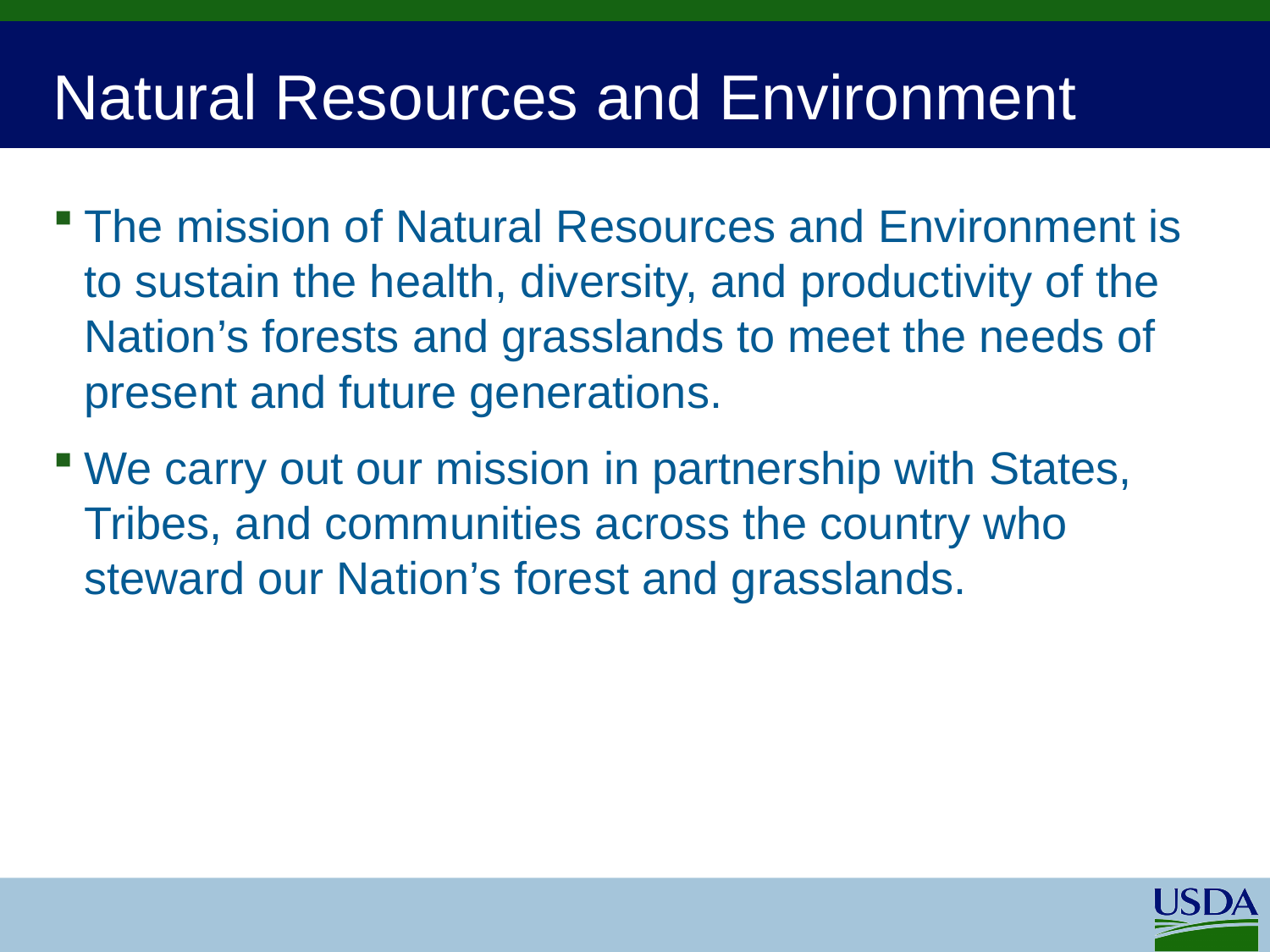

# Natural Resources and Environment
The mission of Natural Resources and Environment is to sustain the health, diversity, and productivity of the Nation’s forests and grasslands to meet the needs of present and future generations.
We carry out our mission in partnership with States, Tribes, and communities across the country who steward our Nation’s forest and grasslands.